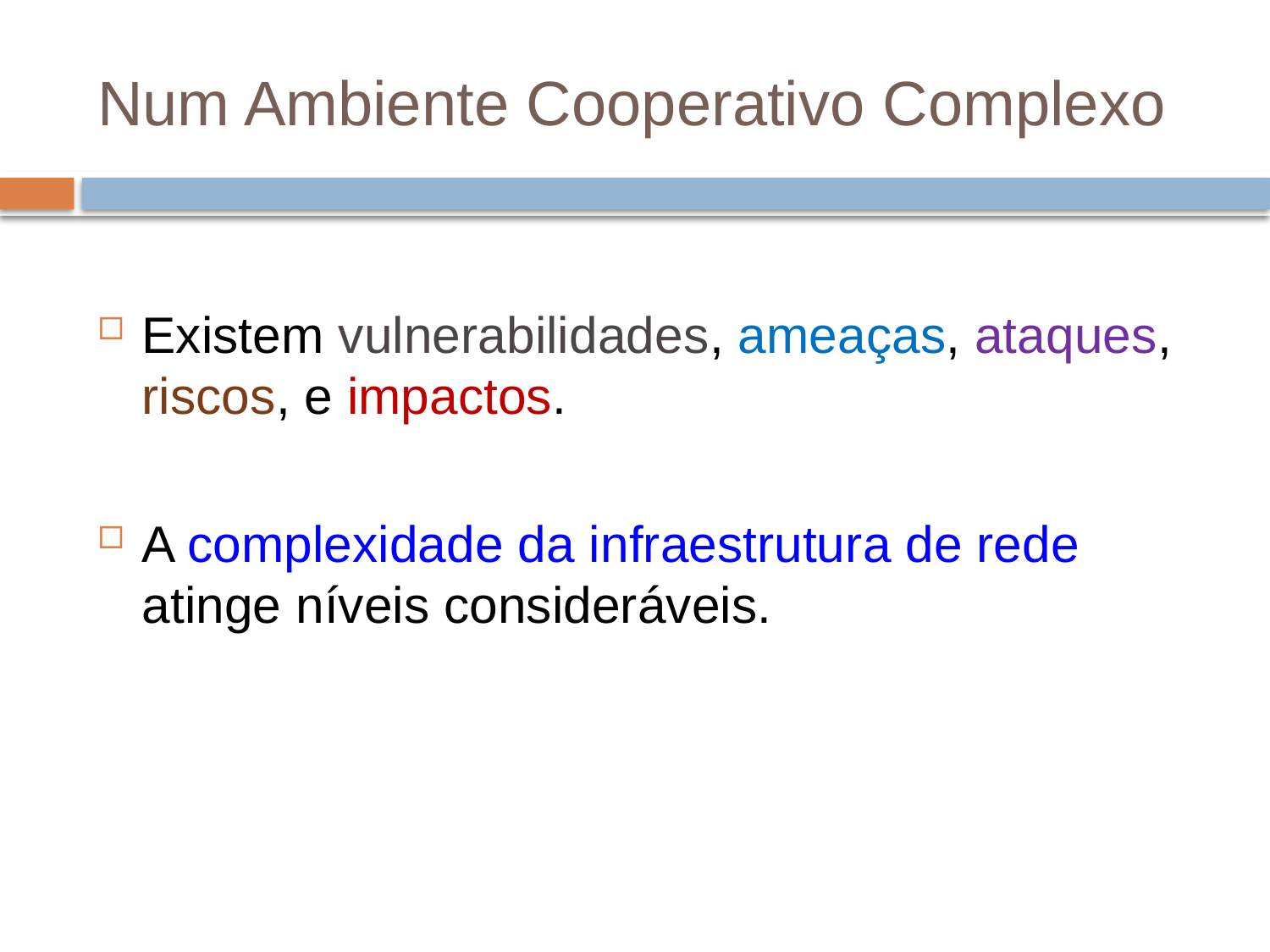

# Num Ambiente Cooperativo Complexo

Existem vulnerabilidades, ameaças, ataques, riscos, e impactos.

A complexidade da infraestrutura de rede atinge níveis consideráveis.